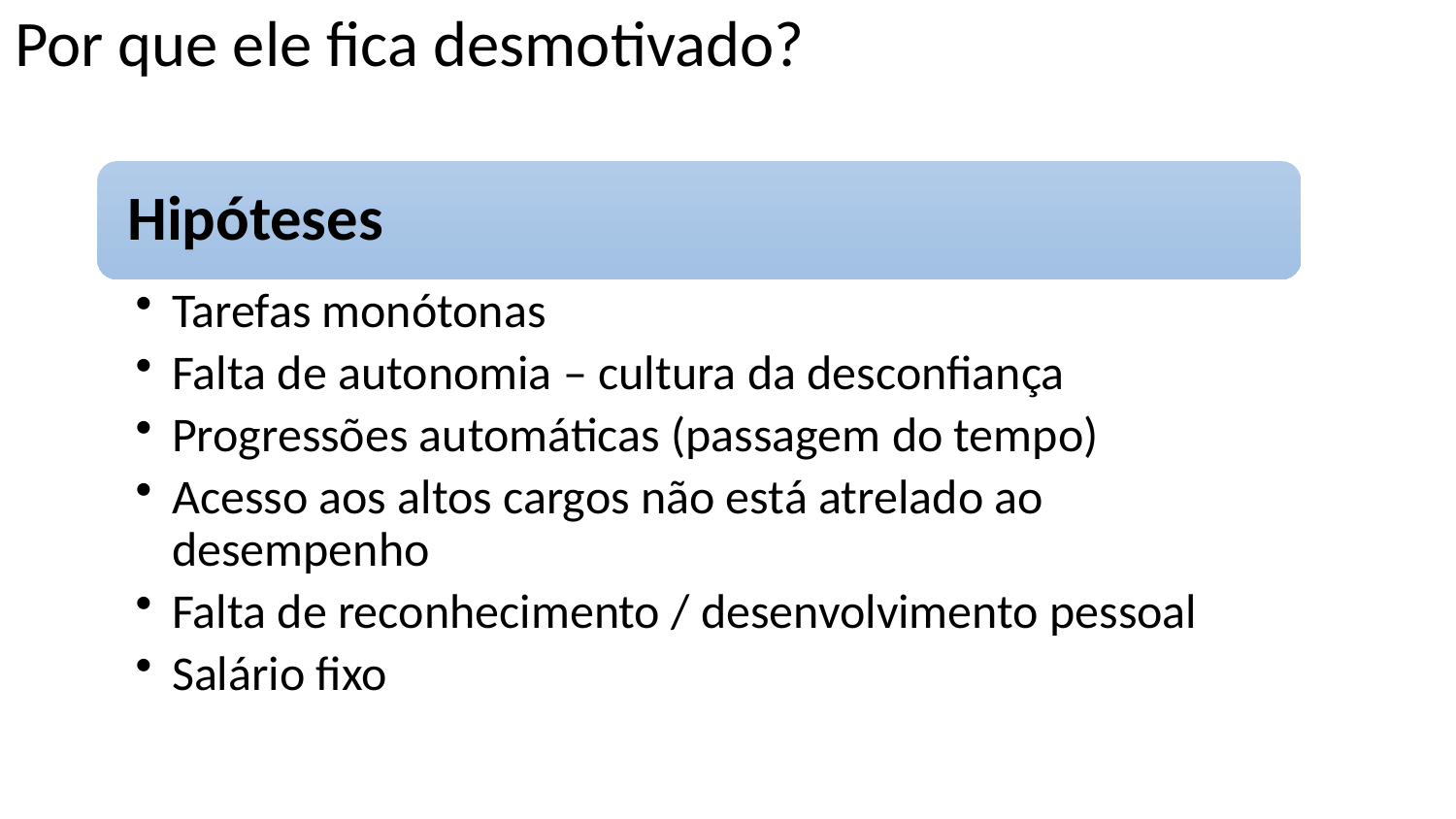

Por que ele fica desmotivado?
Hipóteses
Tarefas monótonas
Falta de autonomia – cultura da desconfiança
Progressões automáticas (passagem do tempo)
Acesso aos altos cargos não está atrelado ao desempenho
Falta de reconhecimento / desenvolvimento pessoal
Salário fixo